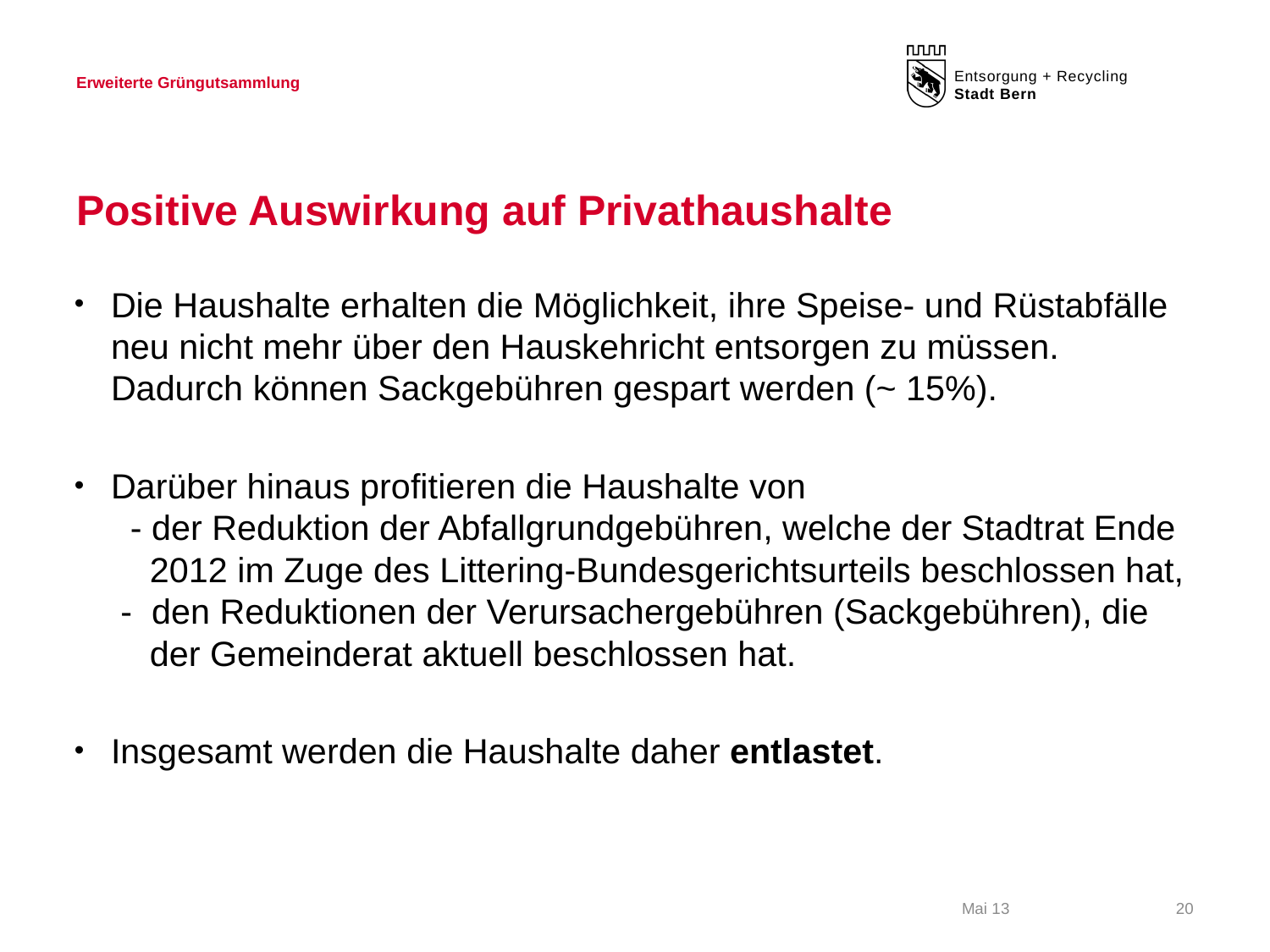

Erweiterte Grüngutsammlung

# Positive Auswirkung auf Privathaushalte
Die Haushalte erhalten die Möglichkeit, ihre Speise- und Rüstabfälle neu nicht mehr über den Hauskehricht entsorgen zu müssen. Dadurch können Sackgebühren gespart werden (~ 15%).

Darüber hinaus profitieren die Haushalte von
  - der Reduktion der Abfallgrundgebühren, welche der Stadtrat Ende
    2012 im Zuge des Littering-Bundesgerichtsurteils beschlossen hat,
 -  den Reduktionen der Verursachergebühren (Sackgebühren), die
    der Gemeinderat aktuell beschlossen hat.

Insgesamt werden die Haushalte daher entlastet.

Mai 13
20